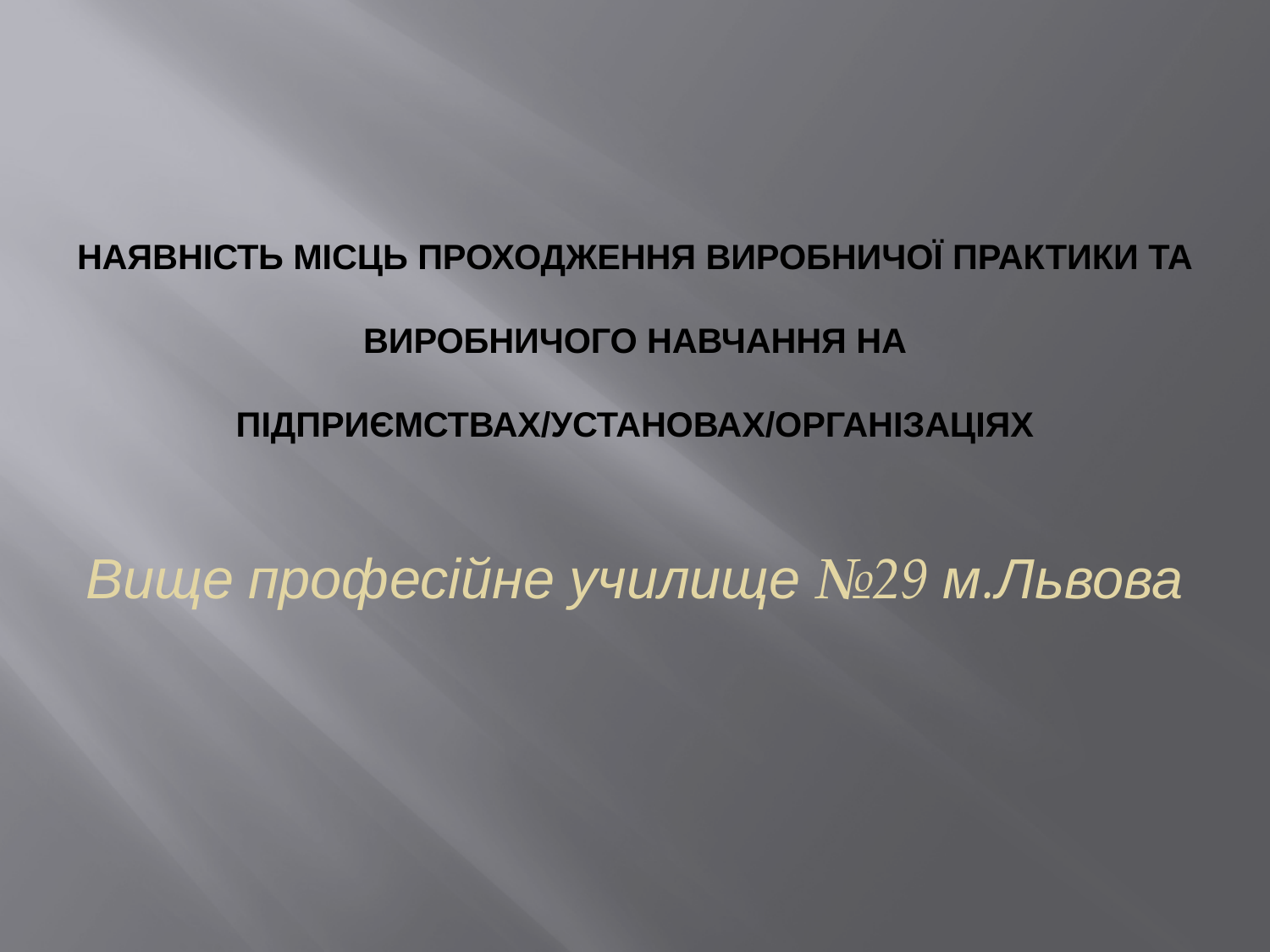

# Наявність місць проходження виробничої практики та виробничого навчання на підприємствах/установах/організаціях
Вище професійне училище №29 м.Львова